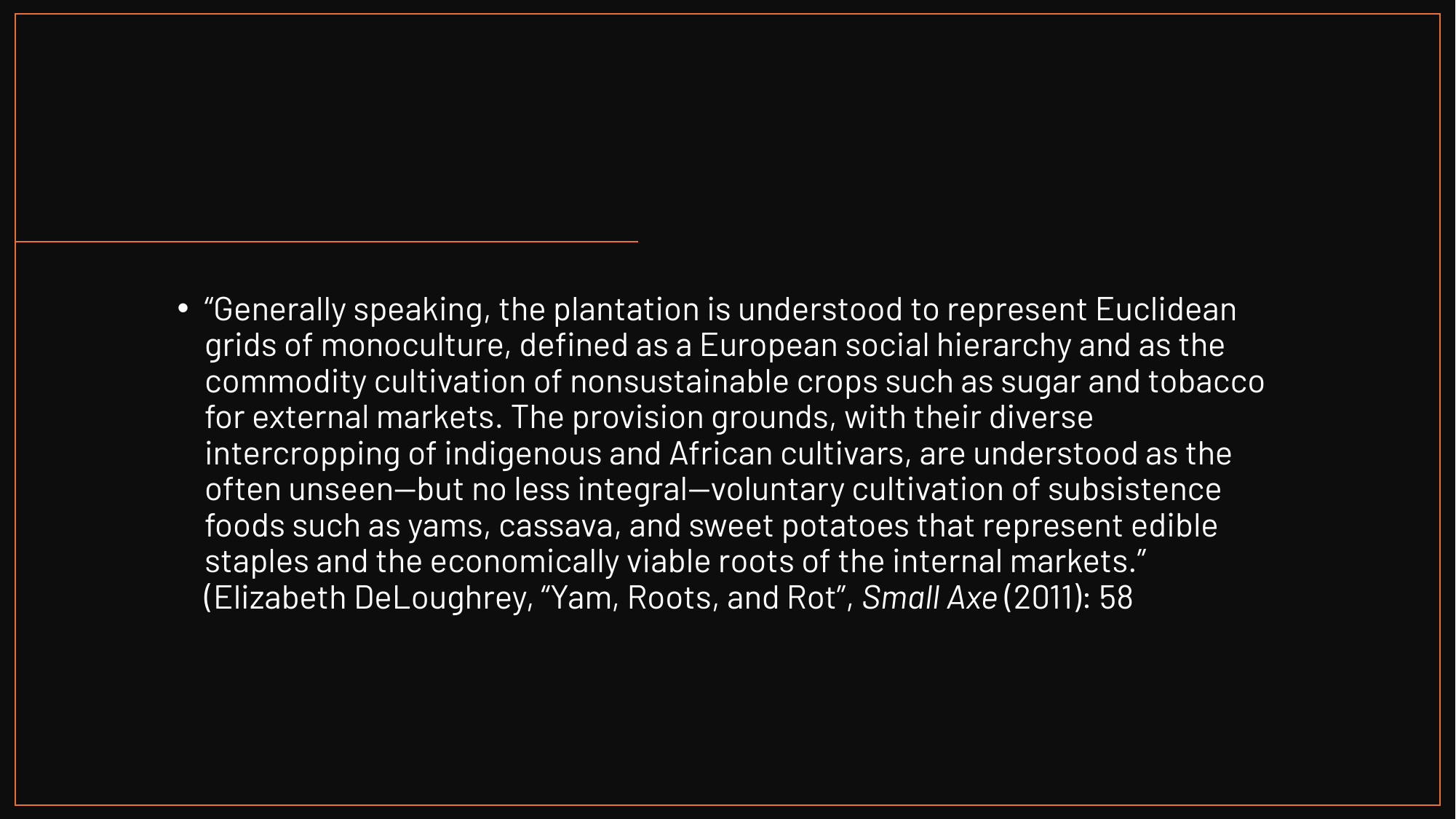

#
“Generally speaking, the plantation is understood to represent Euclidean grids of monoculture, defined as a European social hierarchy and as the commodity cultivation of nonsustainable crops such as sugar and tobacco for external markets. The provision grounds, with their diverse intercropping of indigenous and African cultivars, are understood as the often unseen—but no less integral—voluntary cultivation of subsistence foods such as yams, cassava, and sweet potatoes that represent edible staples and the economically viable roots of the internal markets.” (Elizabeth DeLoughrey, “Yam, Roots, and Rot”, Small Axe (2011): 58